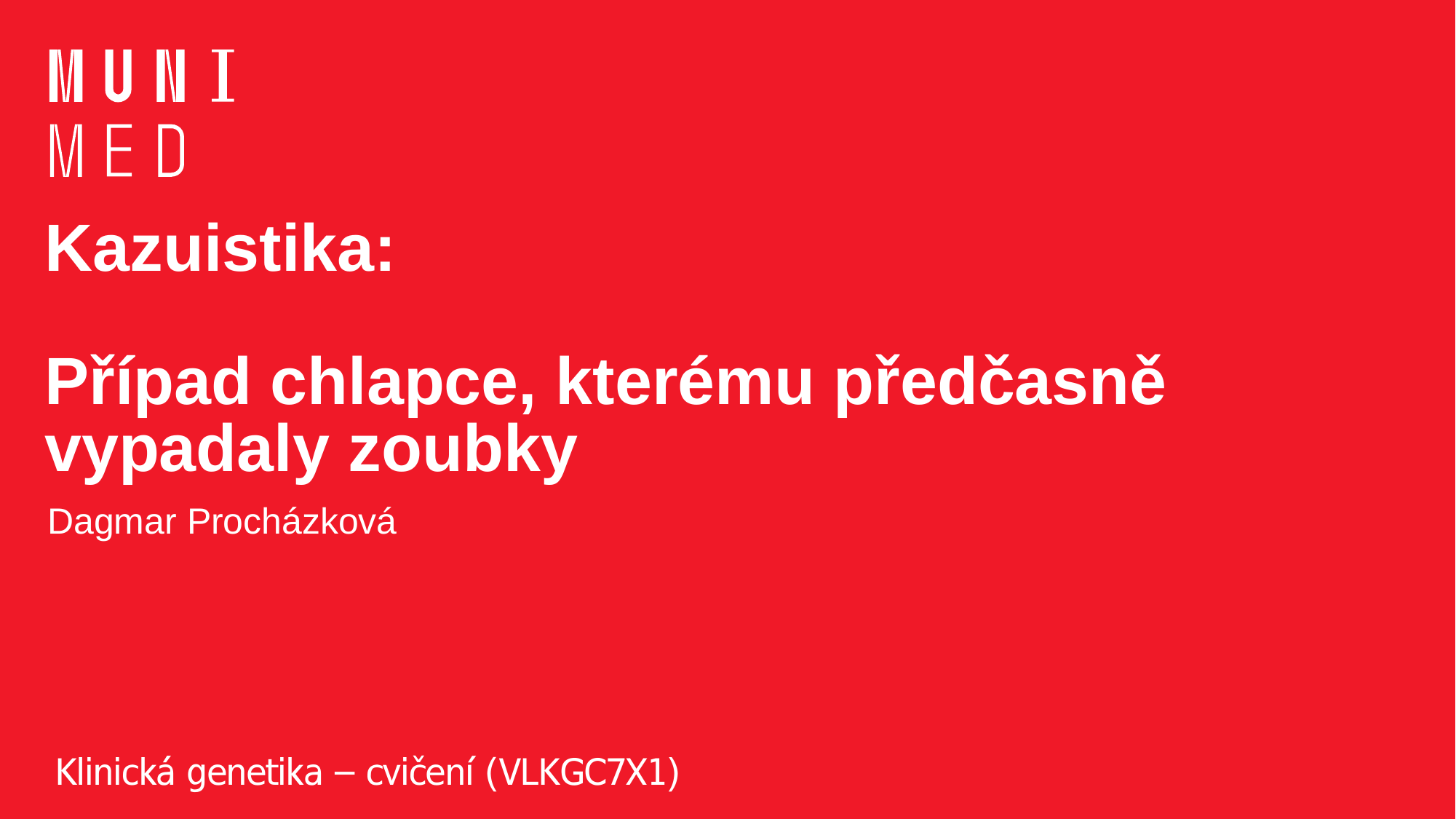

# Kazuistika: Případ chlapce, kterému předčasně vypadaly zoubky
Dagmar Procházková
Klinická genetika – cvičení (VLKGC7X1)